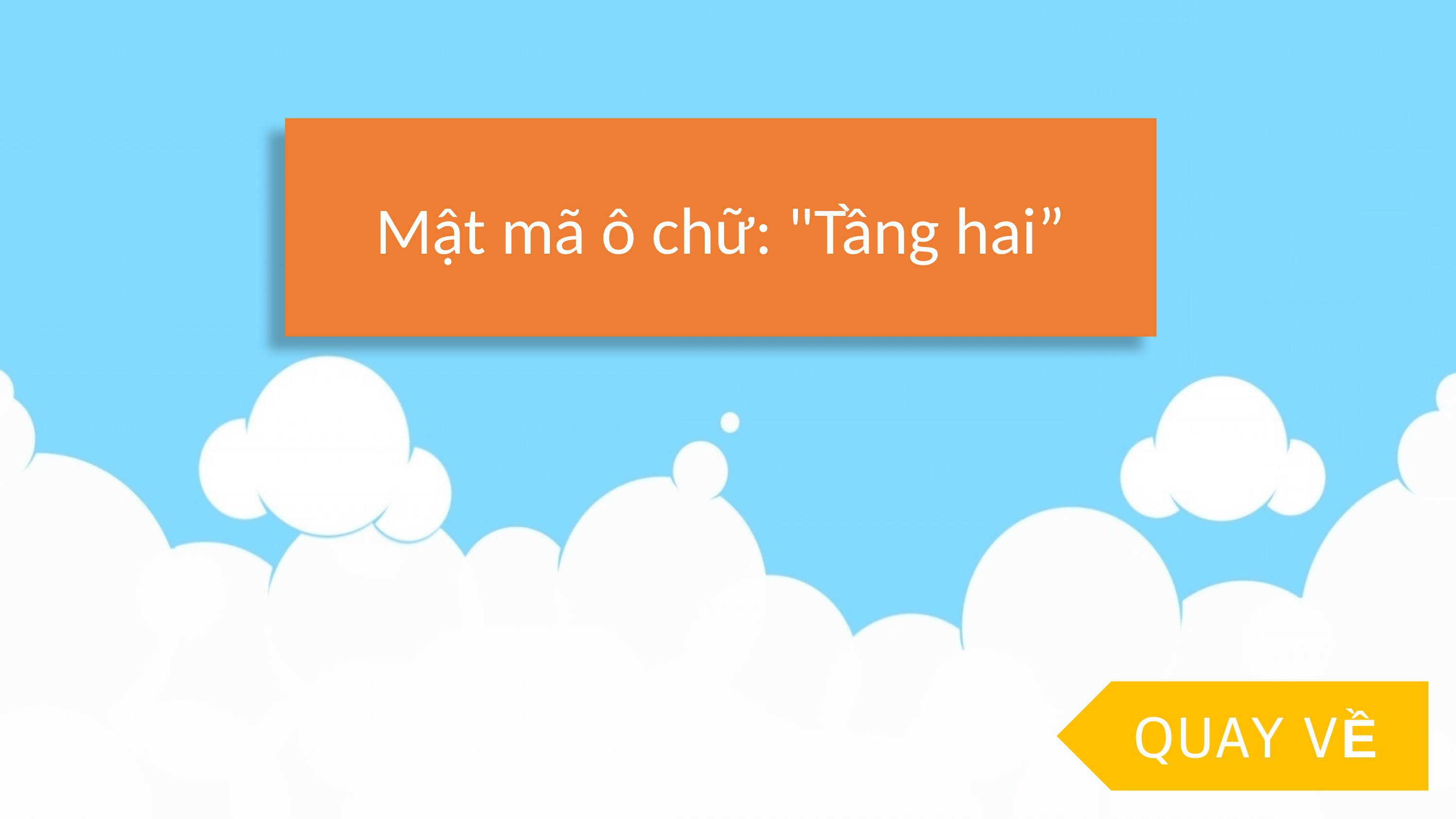

Mật mã ô chữ: "Tầng hai”
QUAY VỀ